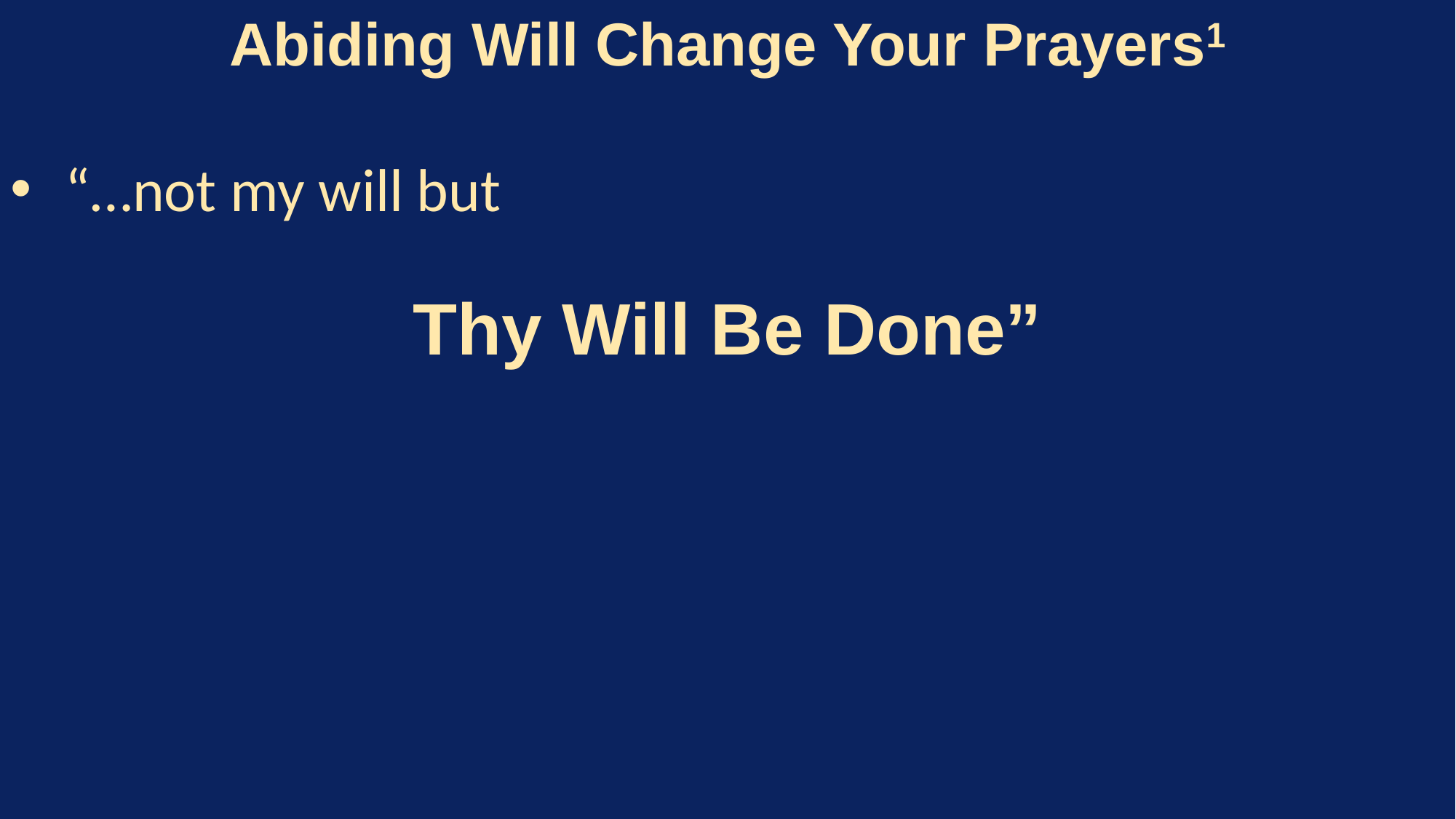

Abiding Will Change Your Prayers1

“…not my will but

Thy Will Be Done”